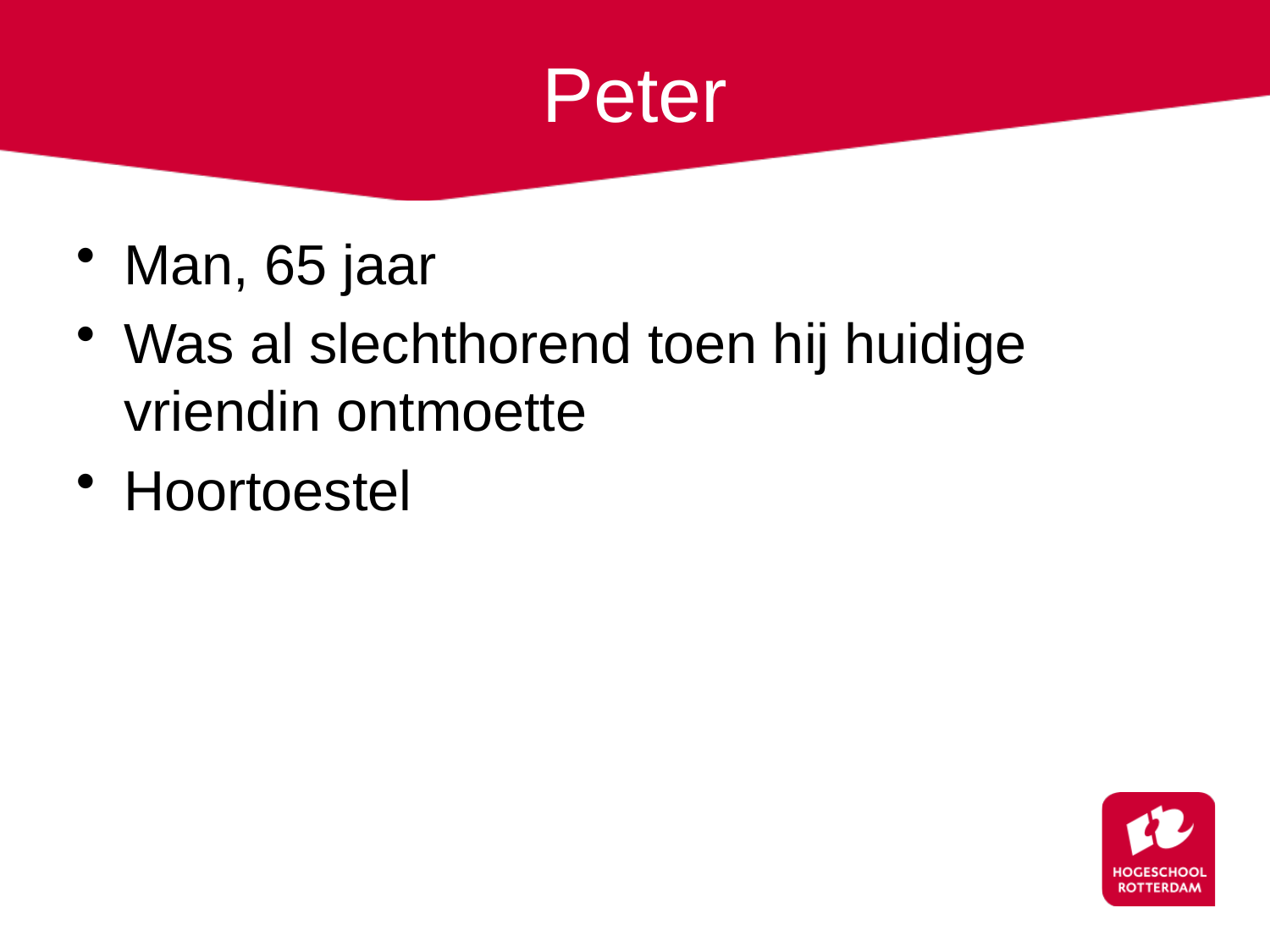

Peter
Man, 65 jaar
Was al slechthorend toen hij huidige vriendin ontmoette
Hoortoestel